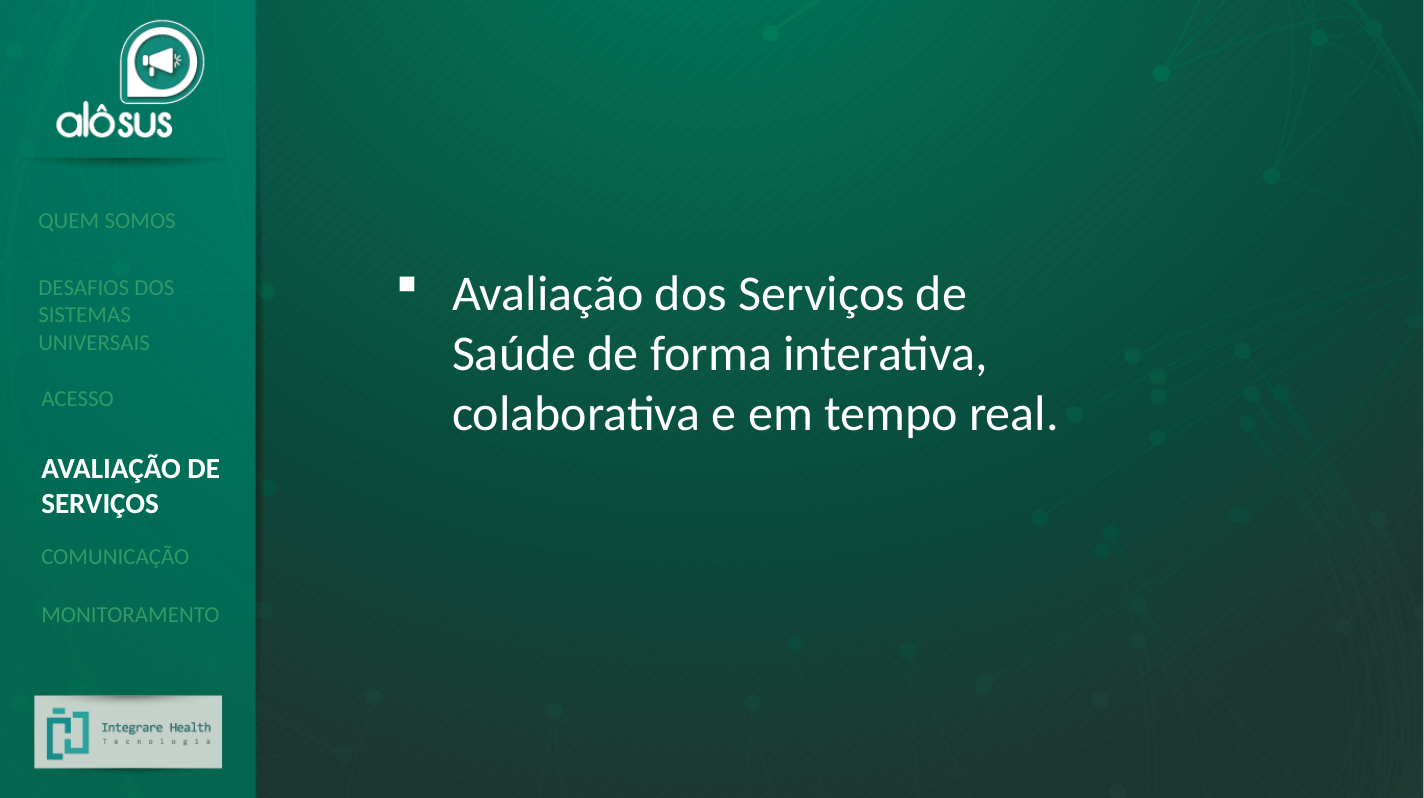

QUEM SOMOS
Avaliação dos Serviços de Saúde de forma interativa, colaborativa e em tempo real.
DESAFIOS DOS SISTEMAS UNIVERSAIS
ACESSO
AVALIAÇÃO DE SERVIÇOS
AVALIAÇÃO DE SERVIÇOS
COMUNICAÇÃO
MONITORAMENTO